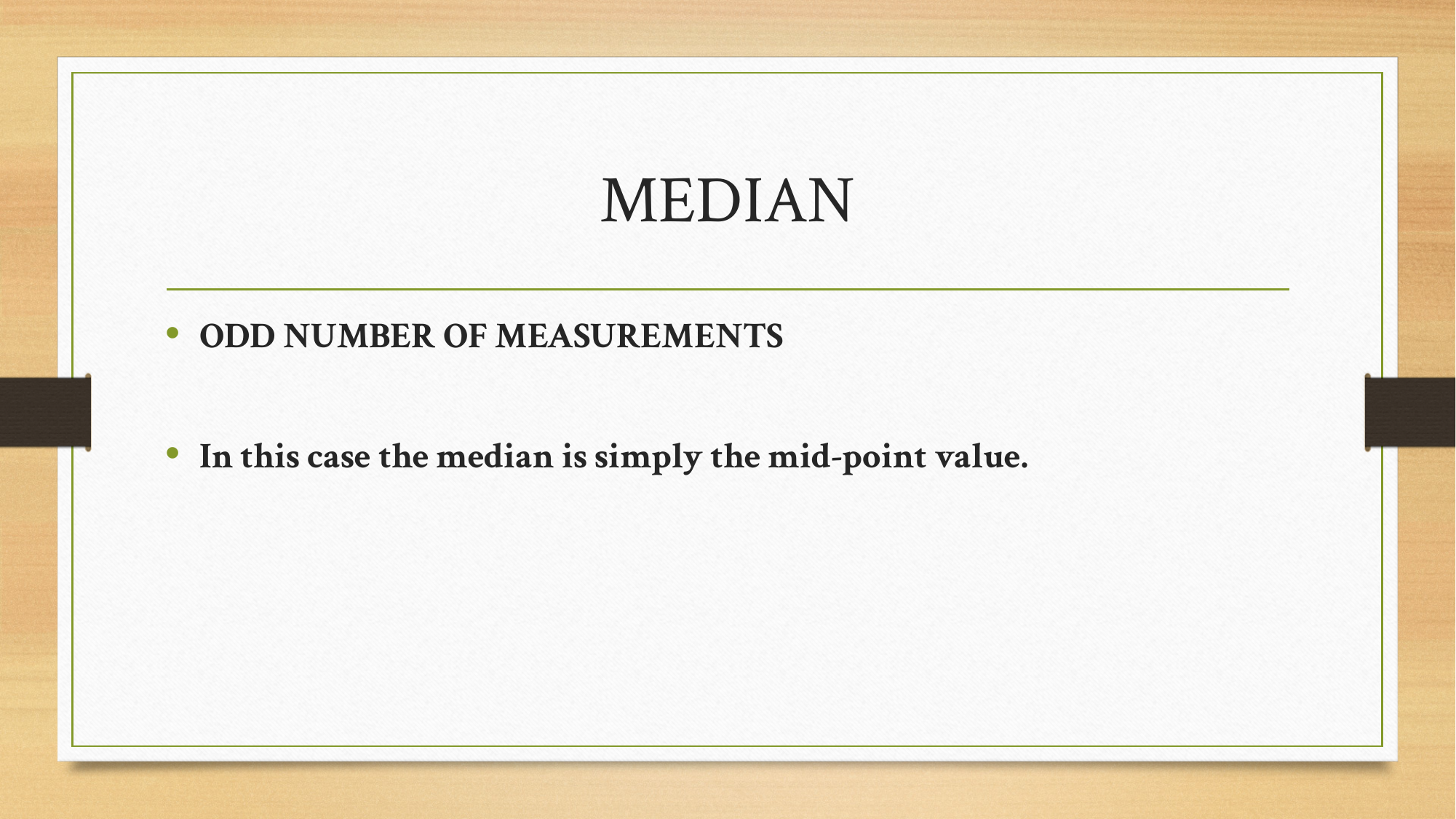

# MEDIAN
ODD NUMBER OF MEASUREMENTS

In this case the median is simply the mid-point value.